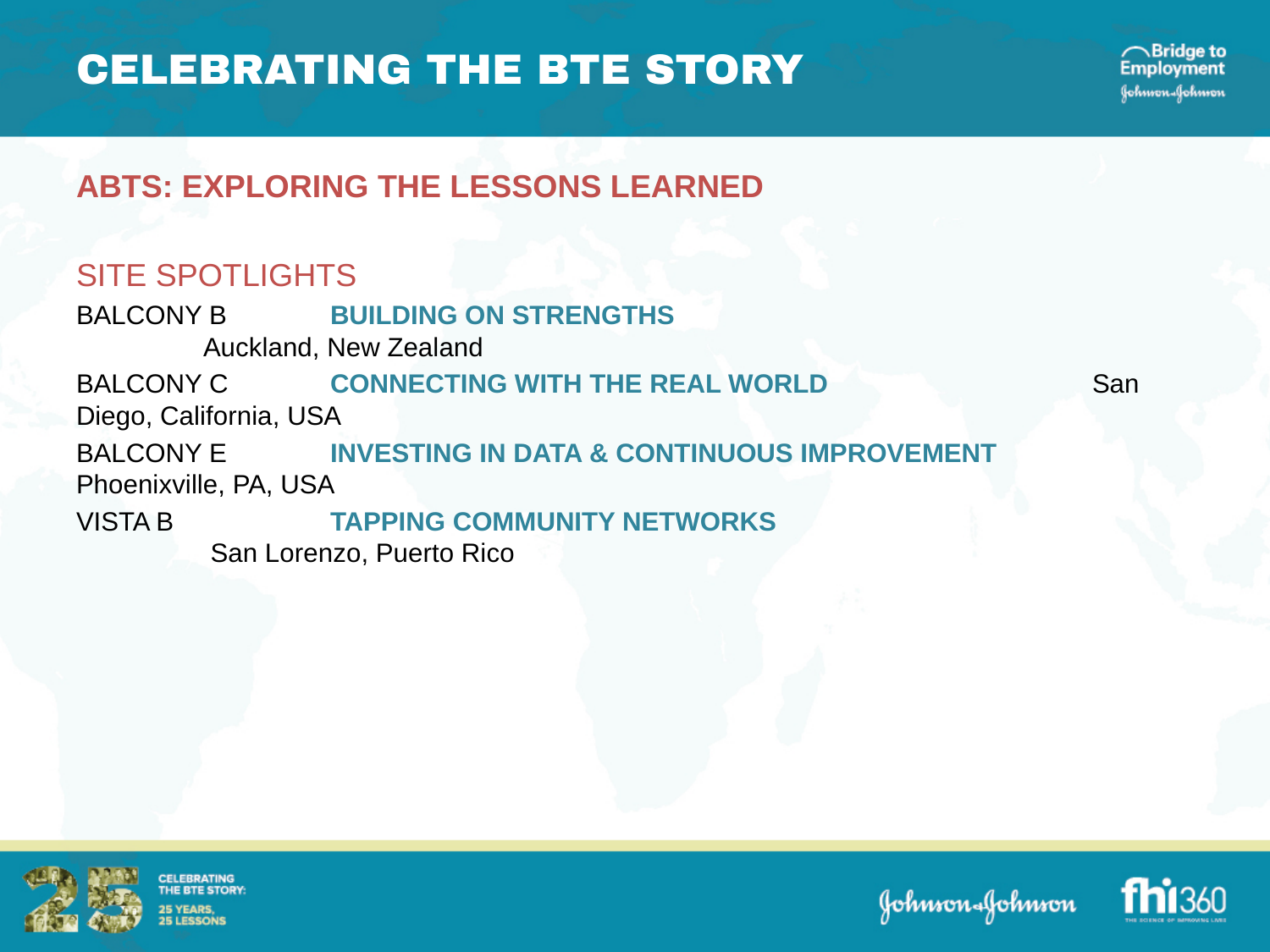

# CELEBRATING THE BTE STORY
ABTS: Exploring the Lessons Learned

Site Spotlights
Balcony B	Building on Strengths					Auckland, New Zealand
Balcony C	Connecting with the Real World 			San Diego, California, USA
Balcony E	Investing in Data & Continuous Improvement	Phoenixville, PA, USA
Vista B		Tapping Community Networks				 San Lorenzo, Puerto Rico